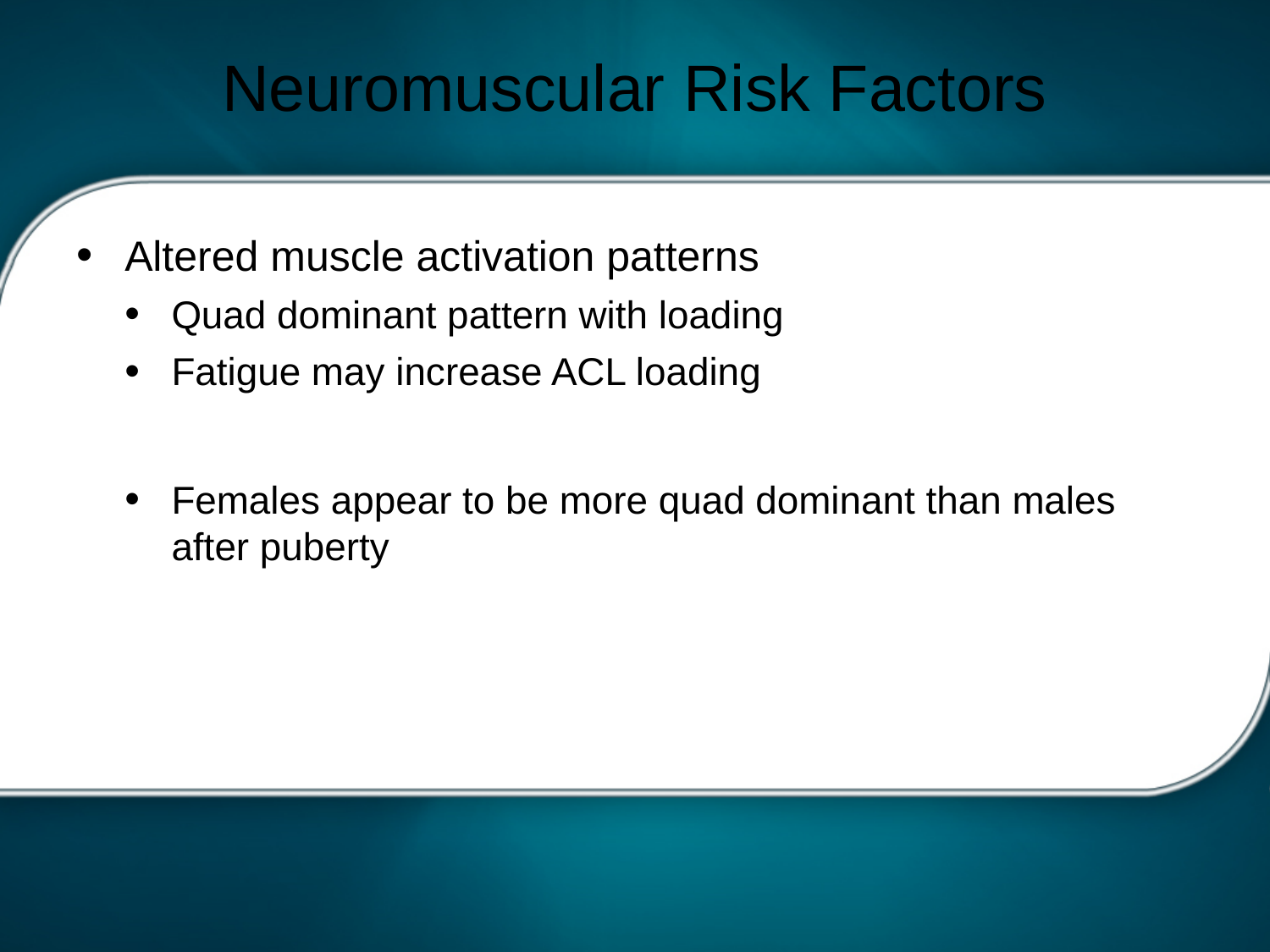

# Neuromuscular Risk Factors
Altered muscle activation patterns
Quad dominant pattern with loading
Fatigue may increase ACL loading

Females appear to be more quad dominant than males after puberty